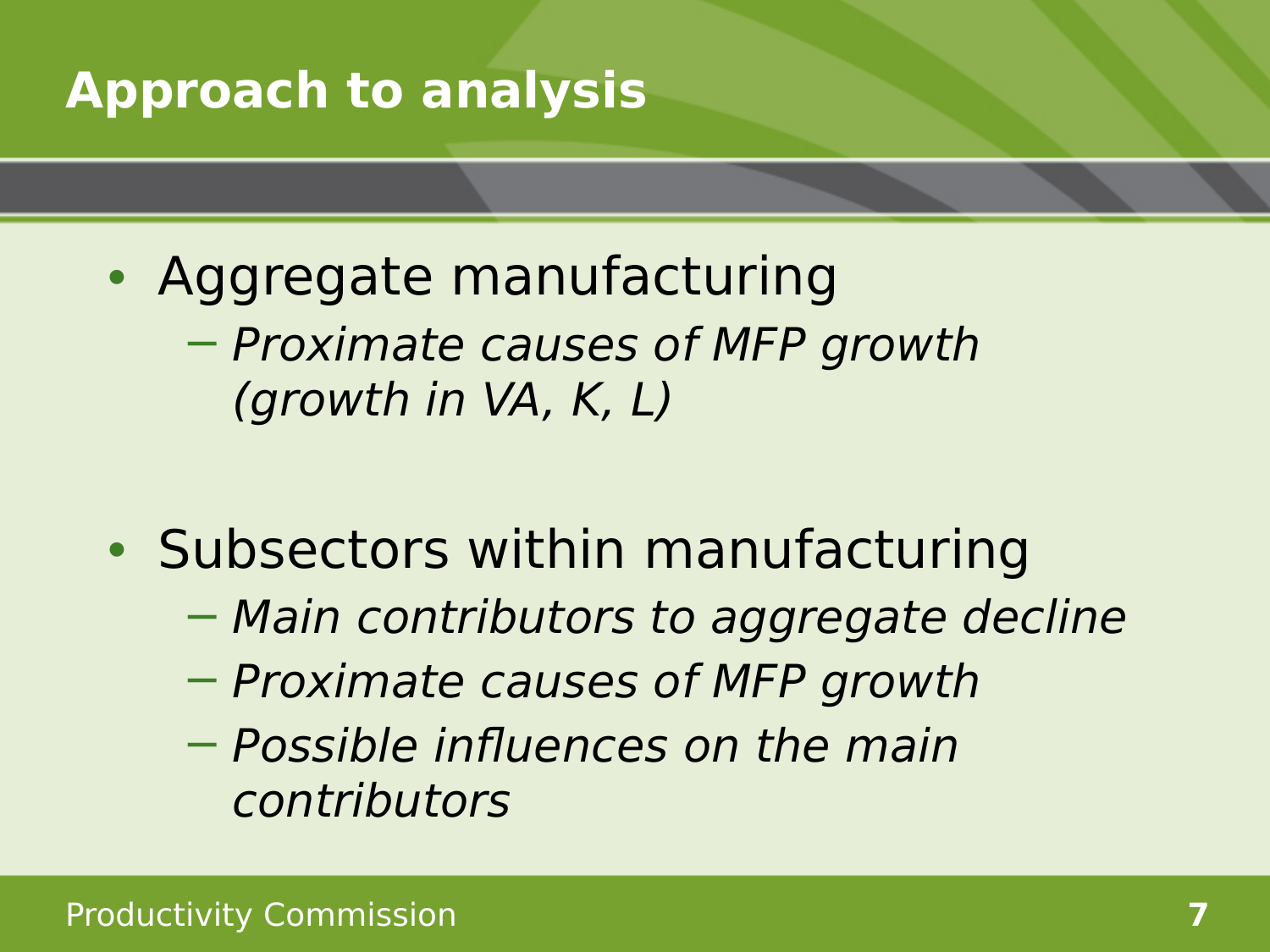

# Approach to analysis
Aggregate manufacturing
Proximate causes of MFP growth (growth in VA, K, L)

Subsectors within manufacturing
Main contributors to aggregate decline
Proximate causes of MFP growth
Possible influences on the main contributors